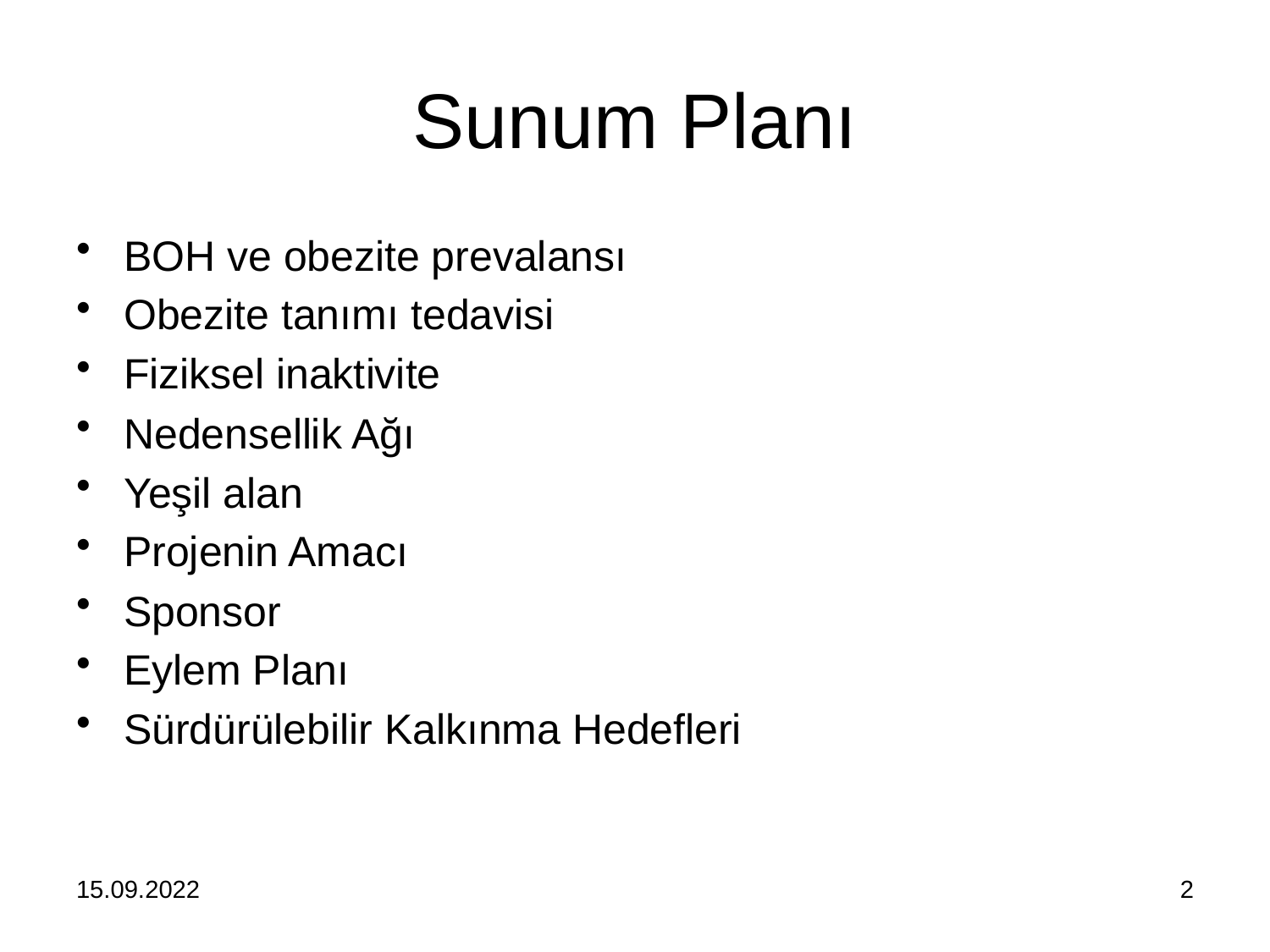

# Sunum Planı
BOH ve obezite prevalansı
Obezite tanımı tedavisi
Fiziksel inaktivite
Nedensellik Ağı
Yeşil alan
Projenin Amacı
Sponsor
Eylem Planı
Sürdürülebilir Kalkınma Hedefleri
15.09.2022

2